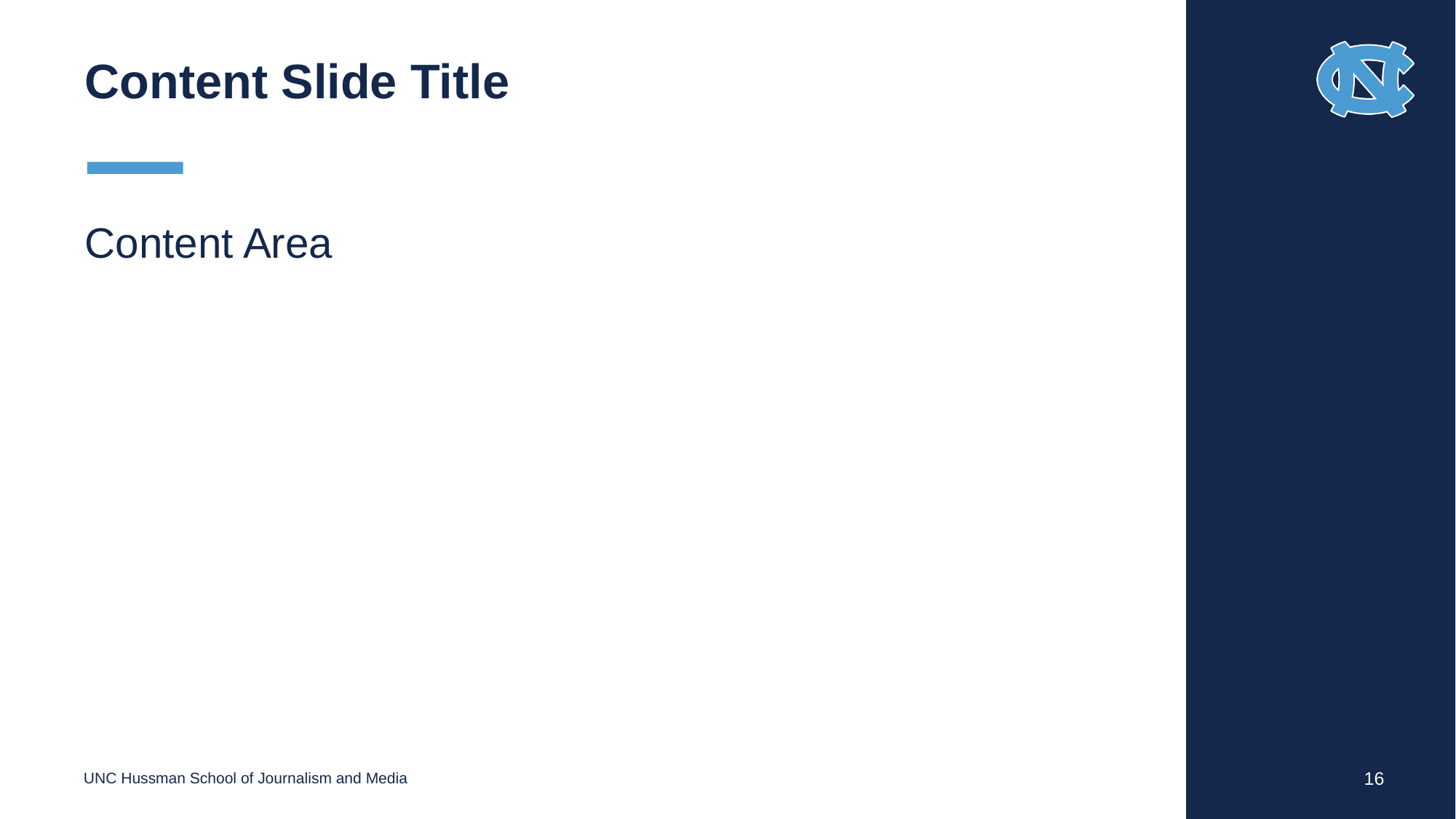

# Content Slide Title
Content Area

UNC Hussman School of Journalism and Media
16